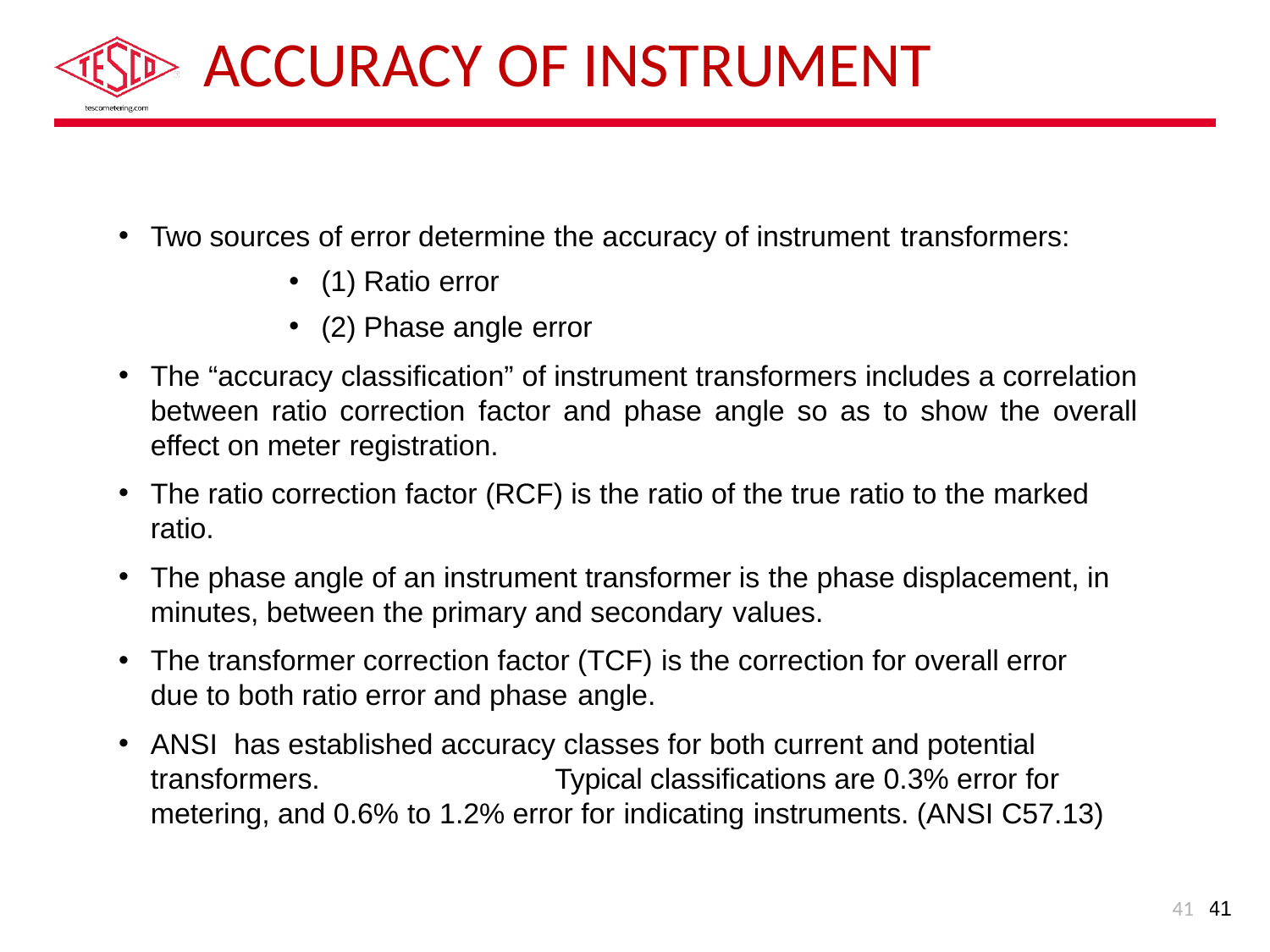

# Accuracy of Instrument
Two sources of error determine the accuracy of instrument transformers:
(1) Ratio error
(2) Phase angle error
The “accuracy classification” of instrument transformers includes a correlation between ratio correction factor and phase angle so as to show the overall effect on meter registration.
The ratio correction factor (RCF) is the ratio of the true ratio to the marked ratio.
The phase angle of an instrument transformer is the phase displacement, in minutes, between the primary and secondary values.
The transformer correction factor (TCF) is the correction for overall error due to both ratio error and phase angle.
ANSI	has established accuracy classes for both current and potential transformers.	Typical classifications are 0.3% error for metering, and 0.6% to 1.2% error for indicating instruments. (ANSI C57.13)

41